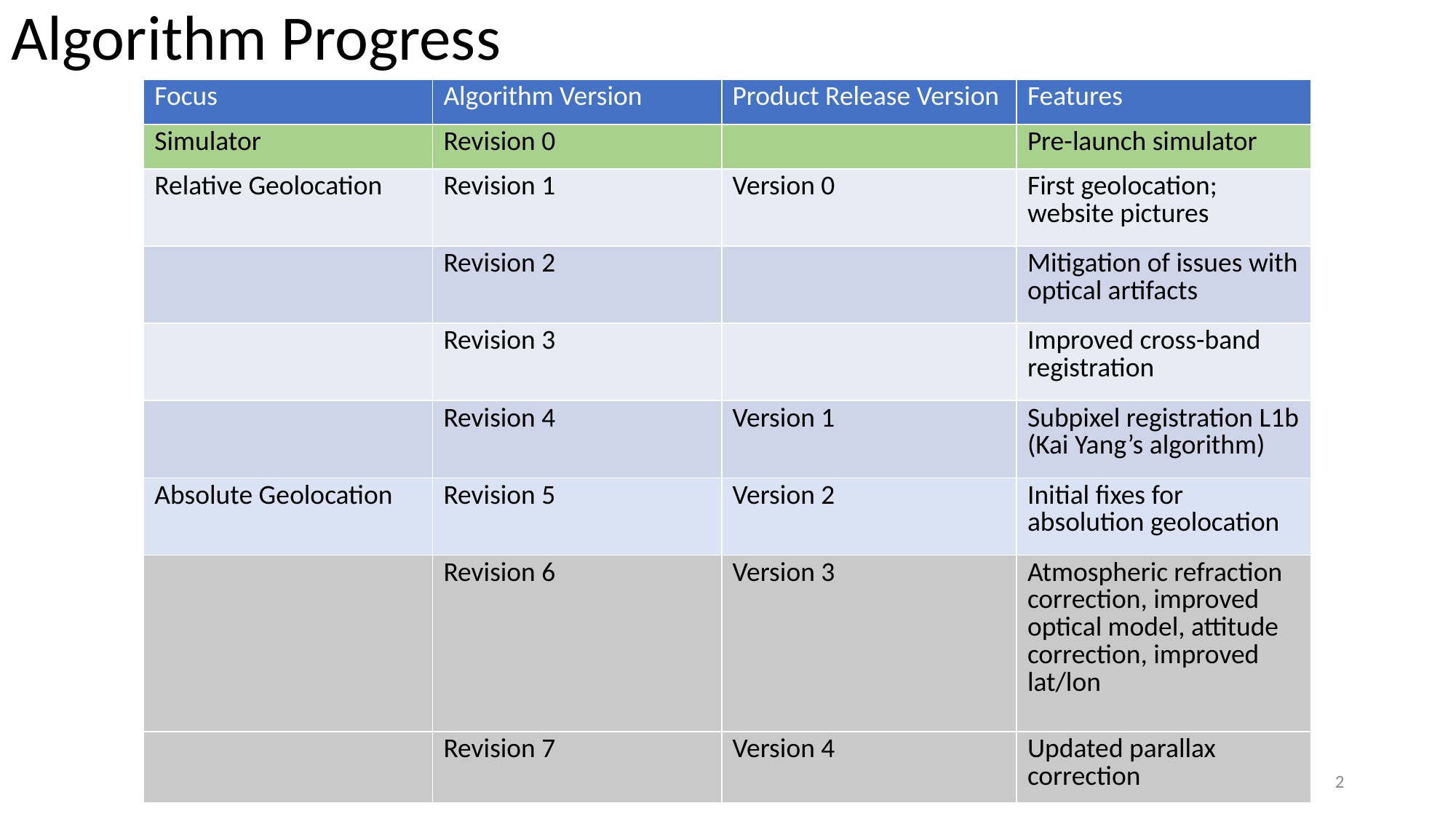

# Algorithm Progress
| Focus | Algorithm Version | Product Release Version | Features |
| --- | --- | --- | --- |
| Simulator | Revision 0 |  | Pre-launch simulator |
| Relative Geolocation | Revision 1 | Version 0 | First geolocation; website pictures |
|  | Revision 2 |  | Mitigation of issues with optical artifacts |
|  | Revision 3 |  | Improved cross-band registration |
|  | Revision 4 | Version 1 | Subpixel registration L1b (Kai Yang’s algorithm) |
| Absolute Geolocation | Revision 5 | Version 2 | Initial fixes for absolution geolocation |
|  | Revision 6 | Version 3 | Atmospheric refraction correction, improved optical model, attitude correction, improved lat/lon |
|  | Revision 7 | Version 4 | Updated parallax correction |
2